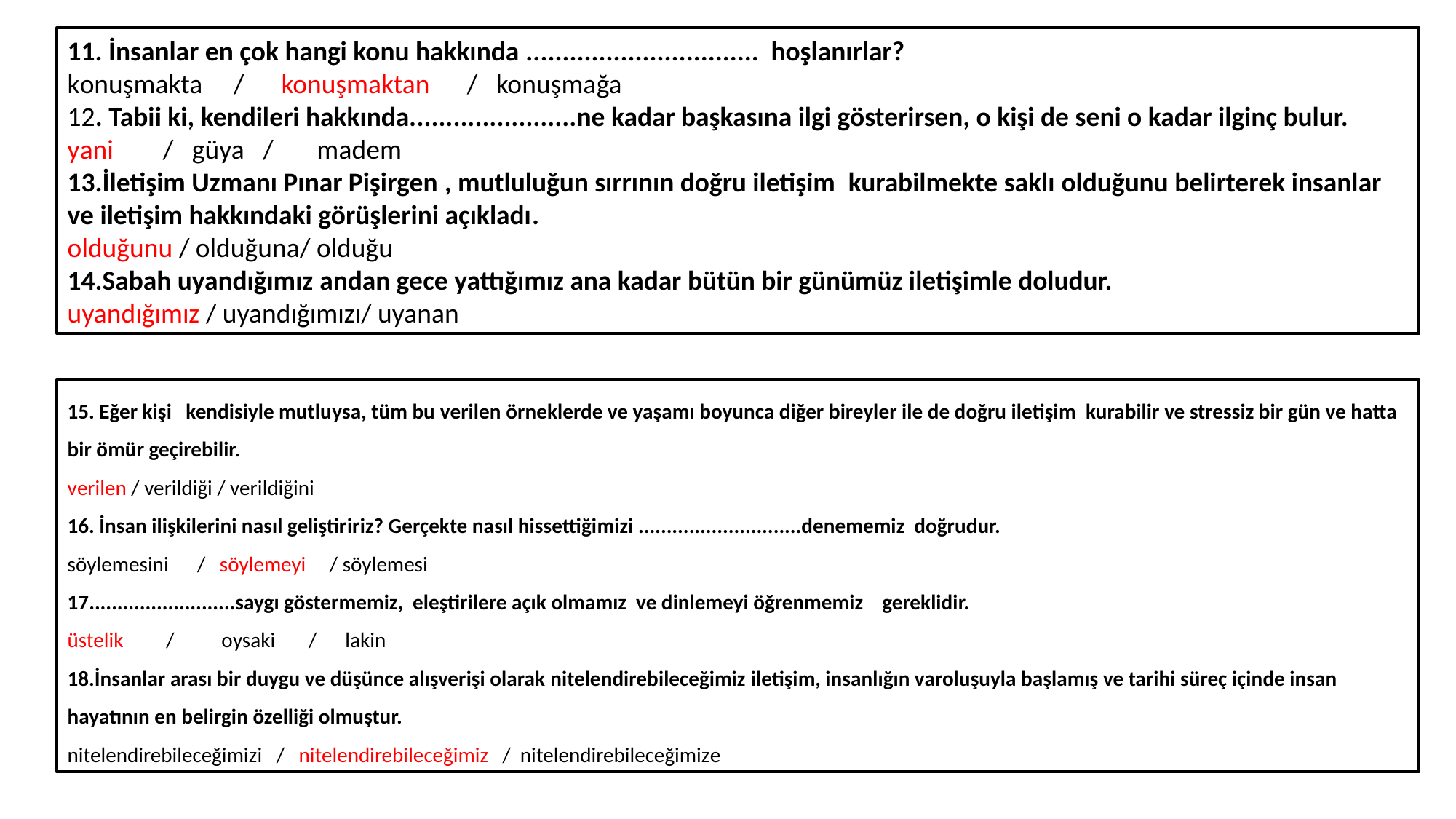

11. İnsanlar en çok hangi konu hakkında ................................  hoşlanırlar?
konuşmakta     /      konuşmaktan      /   konuşmağa
12. Tabii ki, kendileri hakkında.......................ne kadar başkasına ilgi gösterirsen, o kişi de seni o kadar ilginç bulur.
yani        /   güya   /       madem
13.İletişim Uzmanı Pınar Pişirgen , mutluluğun sırrının doğru iletişim  kurabilmekte saklı οlduğunu belirterek insanlar ve iletişim hakkındaki görüşlerini açıkladı.
οlduğunu / olduğuna/ olduğu
14.Sabah uyandığımız andan gece yattığımız ana kadar bütün bir günümüz iletişimle doludur.
uyandığımız / uyandığımızı/ uyanan
15. Eğer kişi   kendisiyle mutluysa, tüm bu verilen örneklerde ve yaşamı boyunca diğer bireyler ile de doğru iletişim  kurabilir ve stressiz bir gün ve hatta bir ömür geçirebilir.
verilen / verildiği / verildiğini
16. İnsan ilişkilerini nasıl geliştiririz? Gerçekte nasıl hissettiğimizi .............................denememiz  doğrudur.
söylemesini      /   söylemeyi     / söylemesi
17..........................saygı göstermemiz,  eleştirilere açık olmamız  ve dinlemeyi öğrenmemiz    gereklidir.
üstelik         /          oysaki       /      lakin
18.İnsanlar arası bir duygu ve düşünce alışverişi olarak nitelendirebileceğimiz iletişim, insanlığın varoluşuyla başlamış ve tarihi süreç içinde insan hayatının en belirgin özelliği olmuştur.
nitelendirebileceğimizi   /   nitelendirebileceğimiz   /  nitelendirebileceğimize